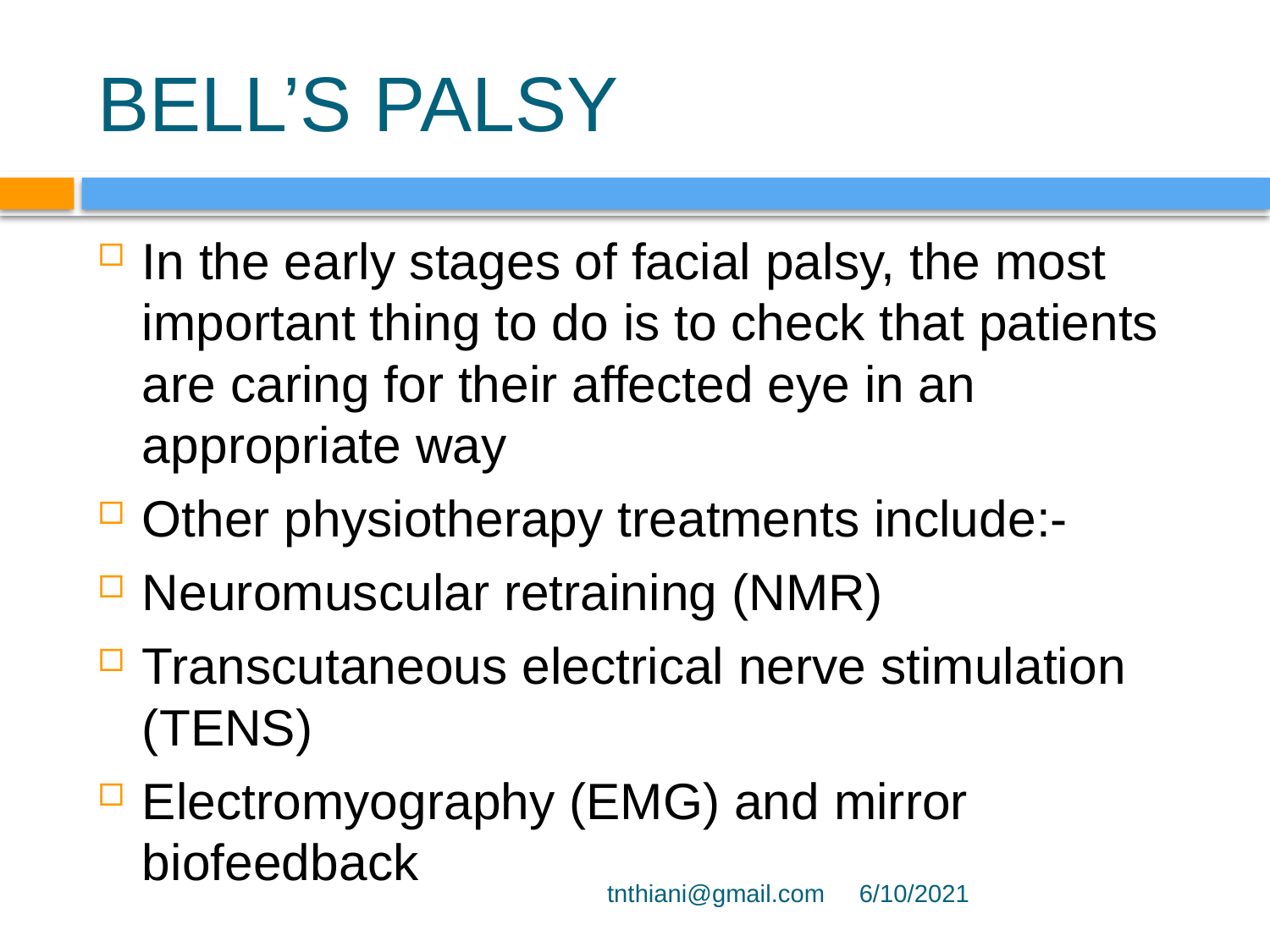

# BELL’S PALSY
In the early stages of facial palsy, the most important thing to do is to check that patients are caring for their affected eye in an appropriate way
Other physiotherapy treatments include:-
Neuromuscular retraining (NMR)
Transcutaneous electrical nerve stimulation (TENS)
Electromyography (EMG) and mirror biofeedback
tnthiani@gmail.com
6/10/2021